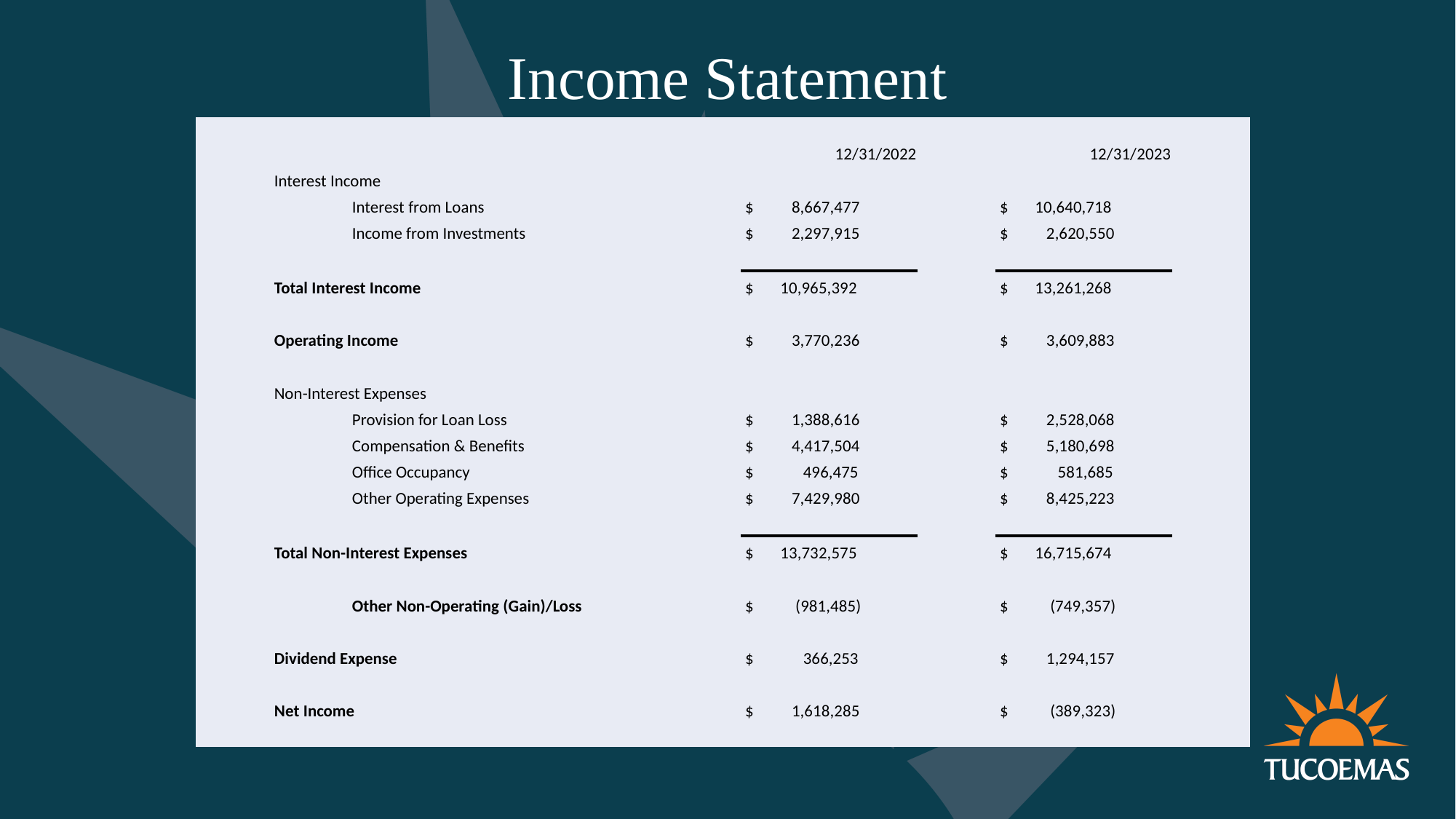

# Income Statement
|  |  |  |  |  |  |  |  |  |  |  |
| --- | --- | --- | --- | --- | --- | --- | --- | --- | --- | --- |
|  |  |  |  |  |  |  | 12/31/2022 |  | 12/31/2023 |  |
|  | Interest Income |  |  |  |  |  |  |  |  |  |
|  |  | Interest from Loans |  |  |  |  | $ 8,667,477 |  | $ 10,640,718 |  |
|  |  | Income from Investments |  |  |  |  | $ 2,297,915 |  | $ 2,620,550 |  |
|  |  |  |  |  |  |  |  |  |  |  |
|  | Total Interest Income |  |  |  |  |  | $ 10,965,392 |  | $ 13,261,268 |  |
|  |  |  |  |  |  |  |  |  |  |  |
|  | Operating Income |  |  |  |  |  | $ 3,770,236 |  | $ 3,609,883 |  |
|  |  |  |  |  |  |  |  |  |  |  |
|  | Non-Interest Expenses |  |  |  |  |  |  |  |  |  |
|  |  | Provision for Loan Loss |  |  |  |  | $ 1,388,616 |  | $ 2,528,068 |  |
|  |  | Compensation & Benefits |  |  |  |  | $ 4,417,504 |  | $ 5,180,698 |  |
|  |  | Office Occupancy |  |  |  |  | $ 496,475 |  | $ 581,685 |  |
|  |  | Other Operating Expenses |  |  |  |  | $ 7,429,980 |  | $ 8,425,223 |  |
|  |  |  |  |  |  |  |  |  |  |  |
|  | Total Non-Interest Expenses |  |  |  |  |  | $ 13,732,575 |  | $ 16,715,674 |  |
|  |  |  |  |  |  |  |  |  |  |  |
|  |  | Other Non-Operating (Gain)/Loss |  |  |  |  | $ (981,485) |  | $ (749,357) |  |
|  |  |  |  |  |  |  |  |  |  |  |
|  | Dividend Expense |  |  |  |  |  | $ 366,253 |  | $ 1,294,157 |  |
|  |  |  |  |  |  |  |  |  |  |  |
|  | Net Income |  |  |  |  |  | $ 1,618,285 |  | $ (389,323) |  |
|  |  |  |  |  |  |  |  |  |  |  |